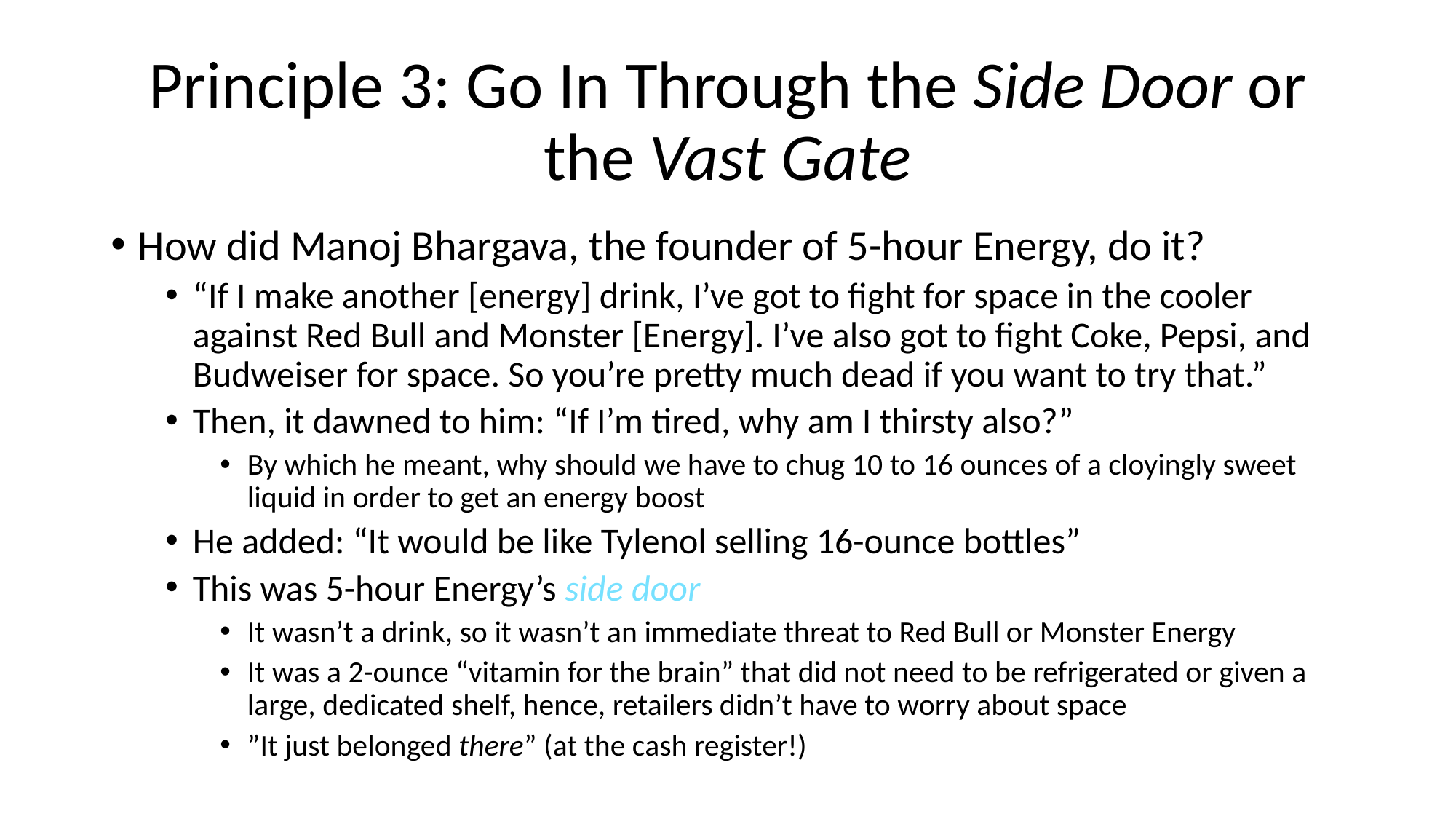

# Principle 3: Go In Through the Side Door or the Vast Gate
How did Manoj Bhargava, the founder of 5-hour Energy, do it?
“If I make another [energy] drink, I’ve got to fight for space in the cooler against Red Bull and Monster [Energy]. I’ve also got to fight Coke, Pepsi, and Budweiser for space. So you’re pretty much dead if you want to try that.”
Then, it dawned to him: “If I’m tired, why am I thirsty also?”
By which he meant, why should we have to chug 10 to 16 ounces of a cloyingly sweet liquid in order to get an energy boost
He added: “It would be like Tylenol selling 16-ounce bottles”
This was 5-hour Energy’s side door
It wasn’t a drink, so it wasn’t an immediate threat to Red Bull or Monster Energy
It was a 2-ounce “vitamin for the brain” that did not need to be refrigerated or given a large, dedicated shelf, hence, retailers didn’t have to worry about space
”It just belonged there” (at the cash register!)